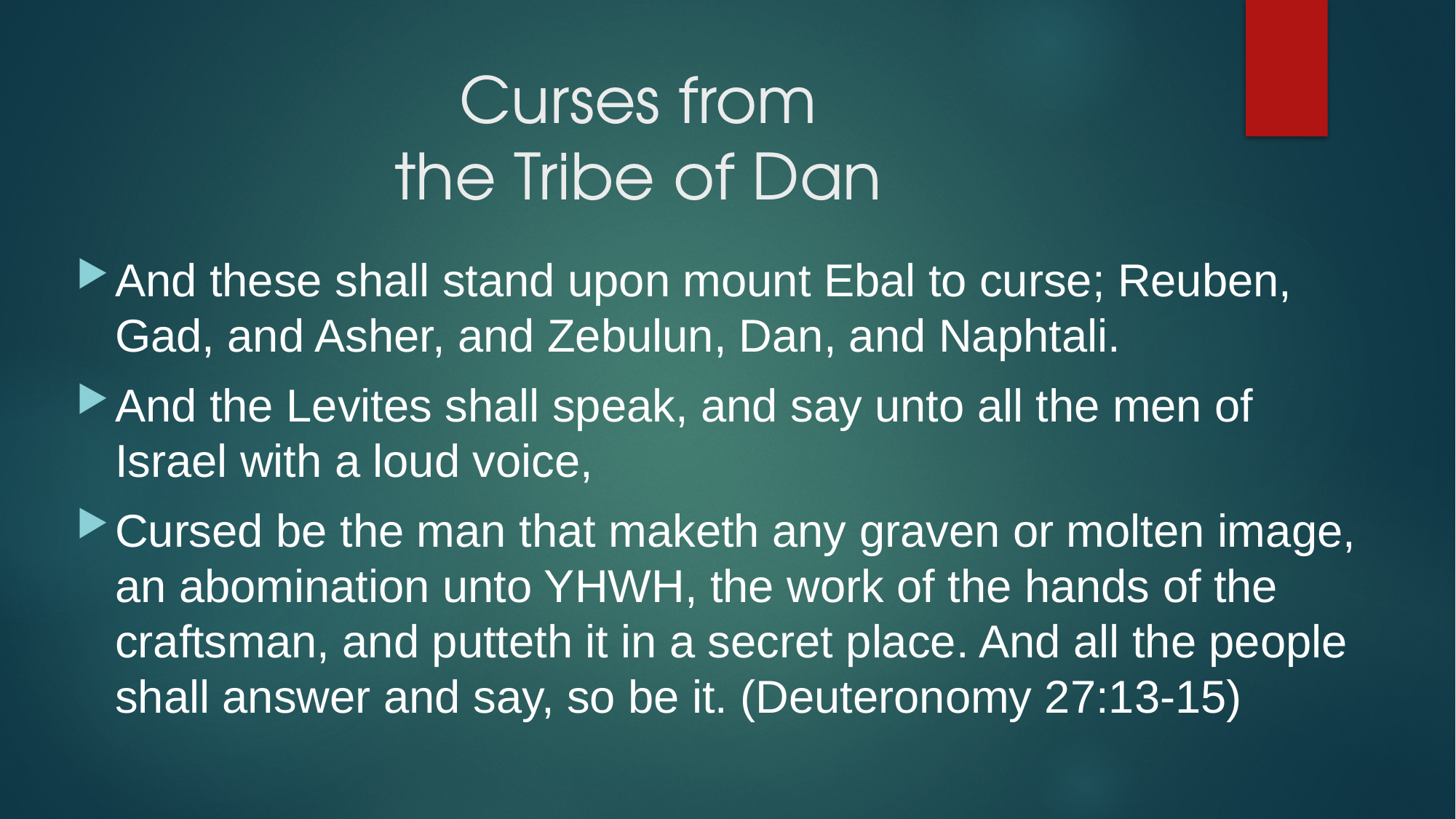

# Curses from the Tribe of Dan
And these shall stand upon mount Ebal to curse; Reuben, Gad, and Asher, and Zebulun, Dan, and Naphtali.
And the Levites shall speak, and say unto all the men of Israel with a loud voice,
Cursed be the man that maketh any graven or molten image, an abomination unto YHWH, the work of the hands of the craftsman, and putteth it in a secret place. And all the people shall answer and say, so be it. (Deuteronomy 27:13-15)